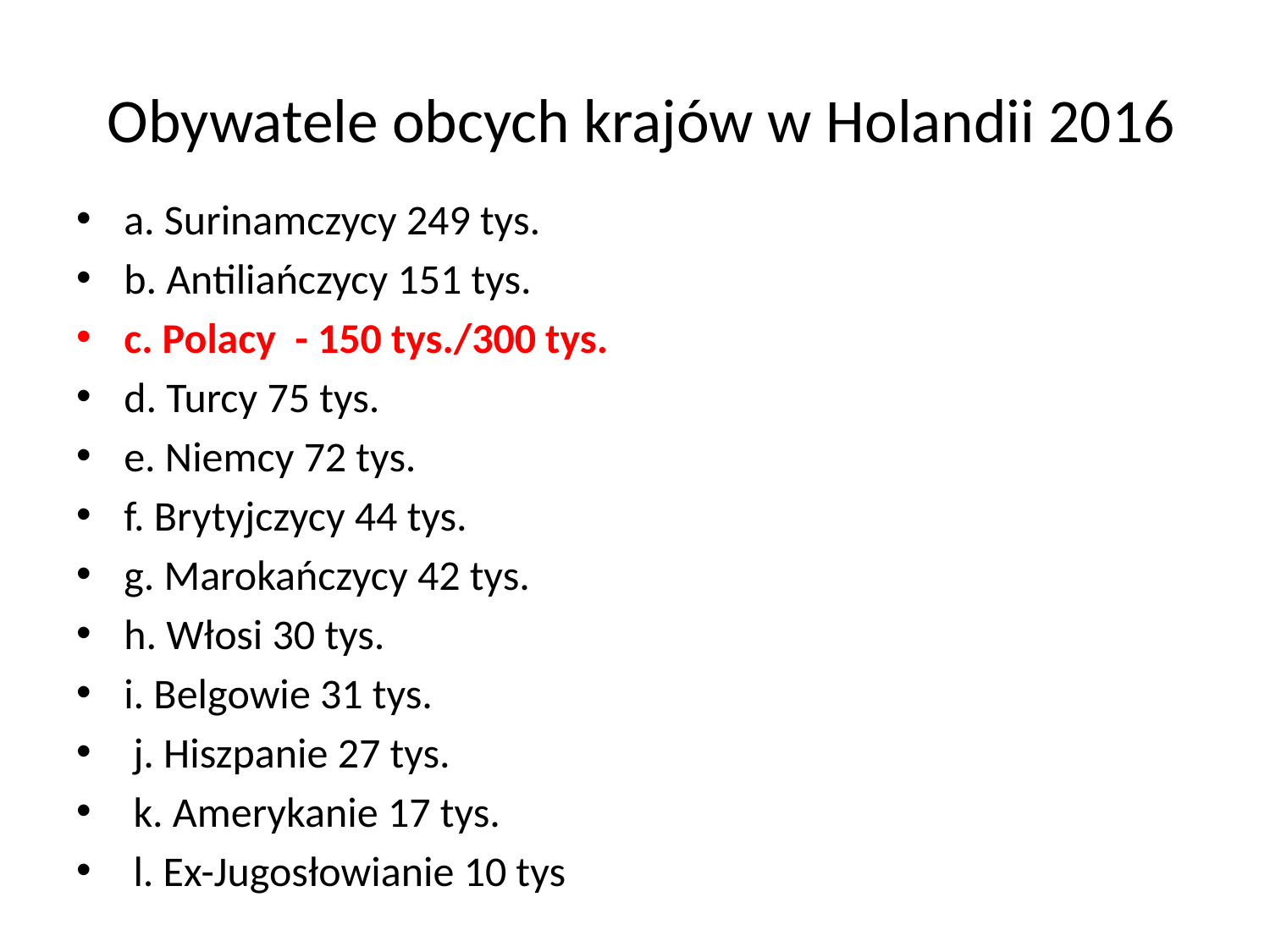

# Obywatele obcych krajów w Holandii 2016
a. Surinamczycy 249 tys.
b. Antiliańczycy 151 tys.
c. Polacy  - 150 tys./300 tys.
d. Turcy 75 tys.
e. Niemcy 72 tys.
f. Brytyjczycy 44 tys.
g. Marokańczycy 42 tys.
h. Włosi 30 tys.
i. Belgowie 31 tys.
 j. Hiszpanie 27 tys.
 k. Amerykanie 17 tys.
 l. Ex-Jugosłowianie 10 tys